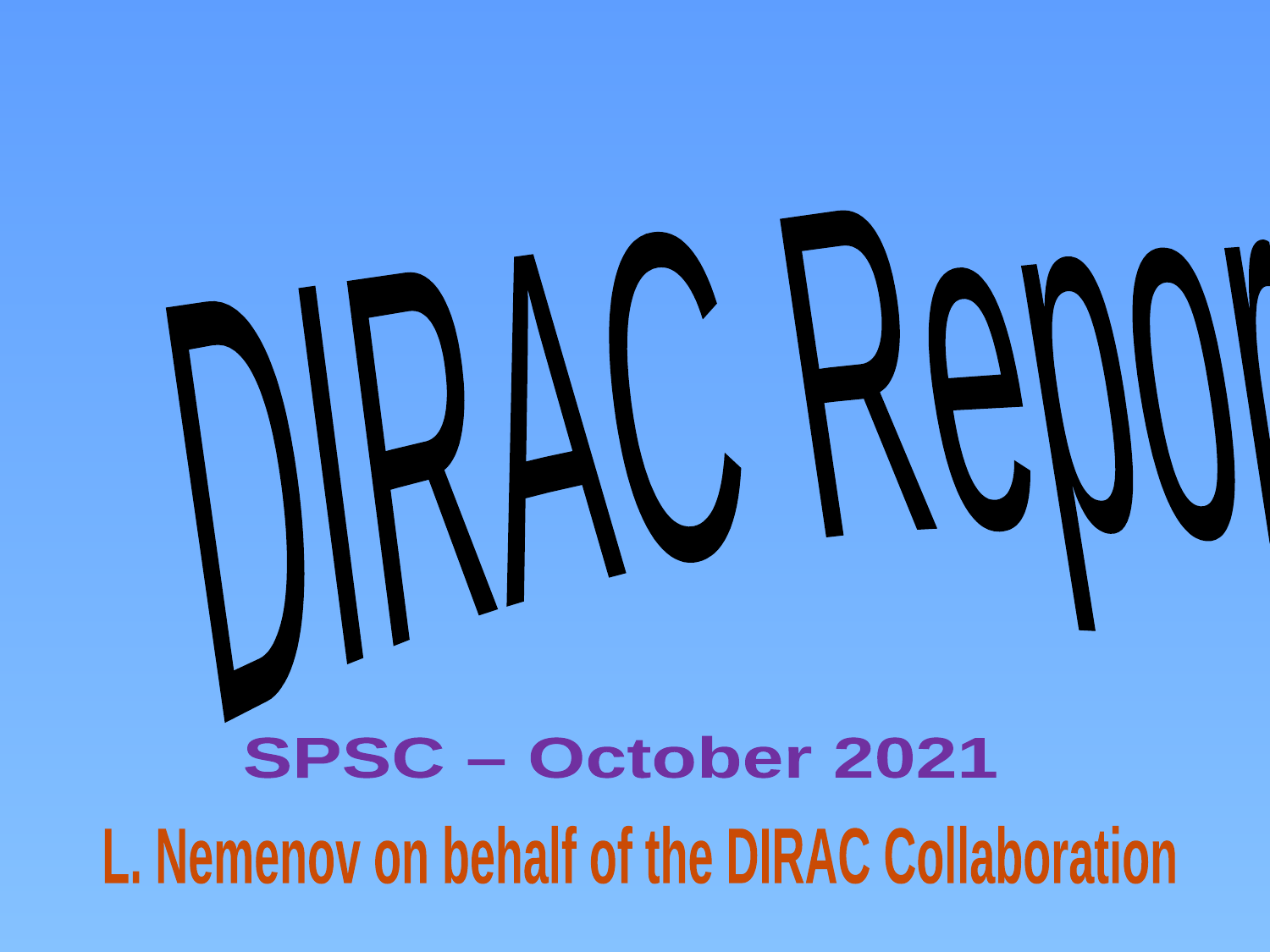

DIRAC Report
SPSC – October 2021
L. Nemenov on behalf of the DIRAC Collaboration